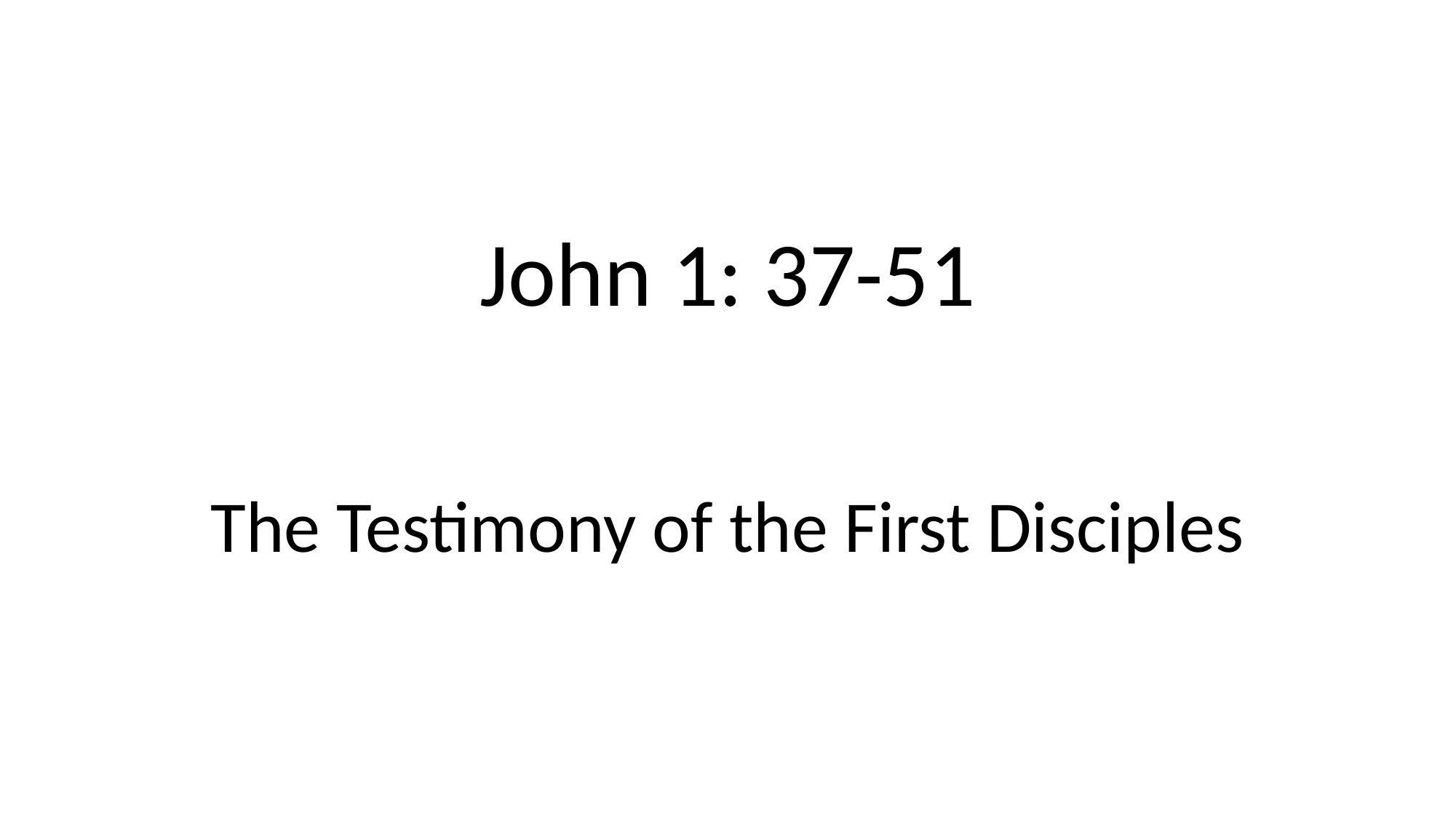

# John 1: 37-51
The Testimony of the First Disciples